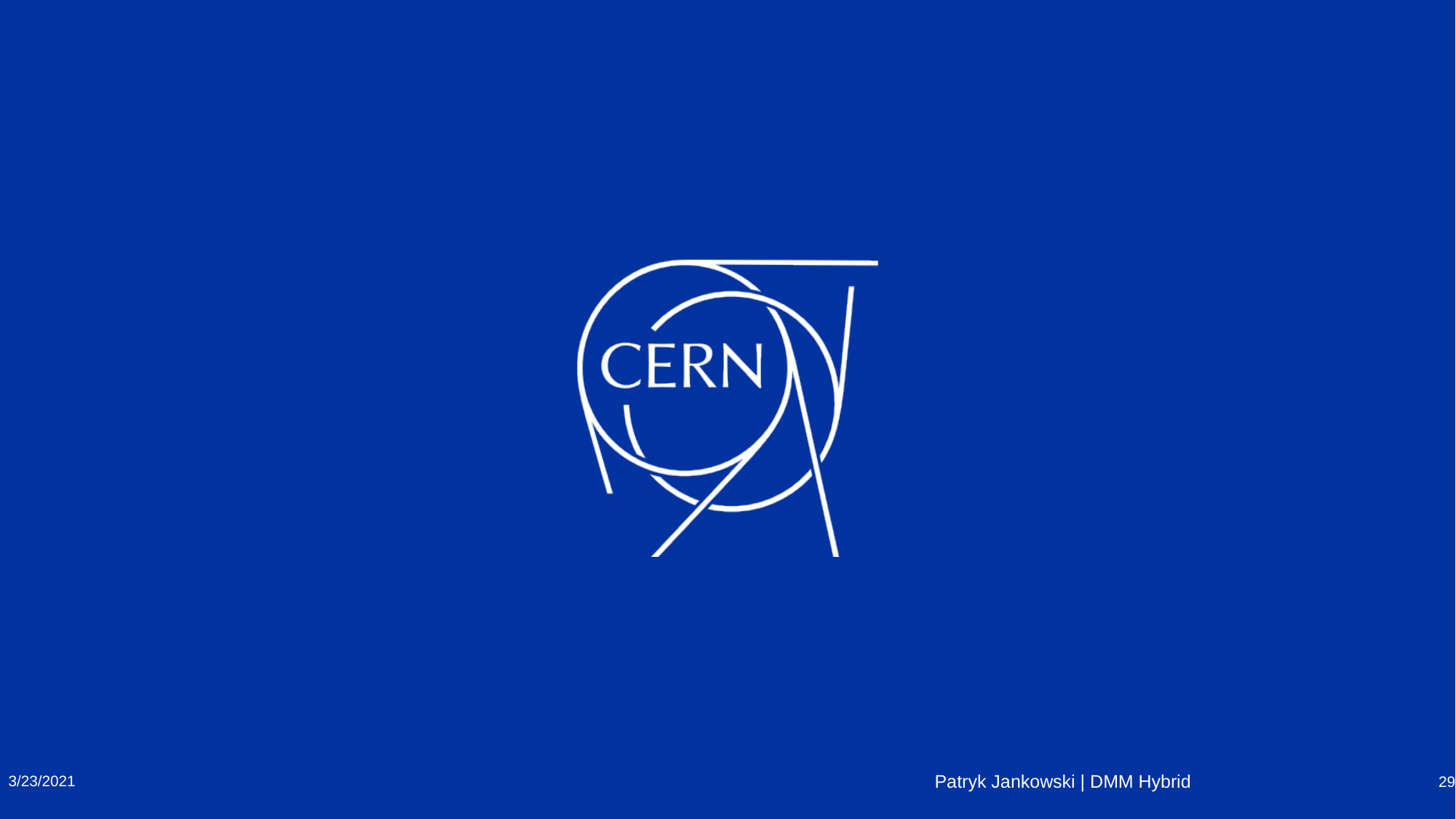

3/23/2021
Patryk Jankowski | DMM Hybrid
29